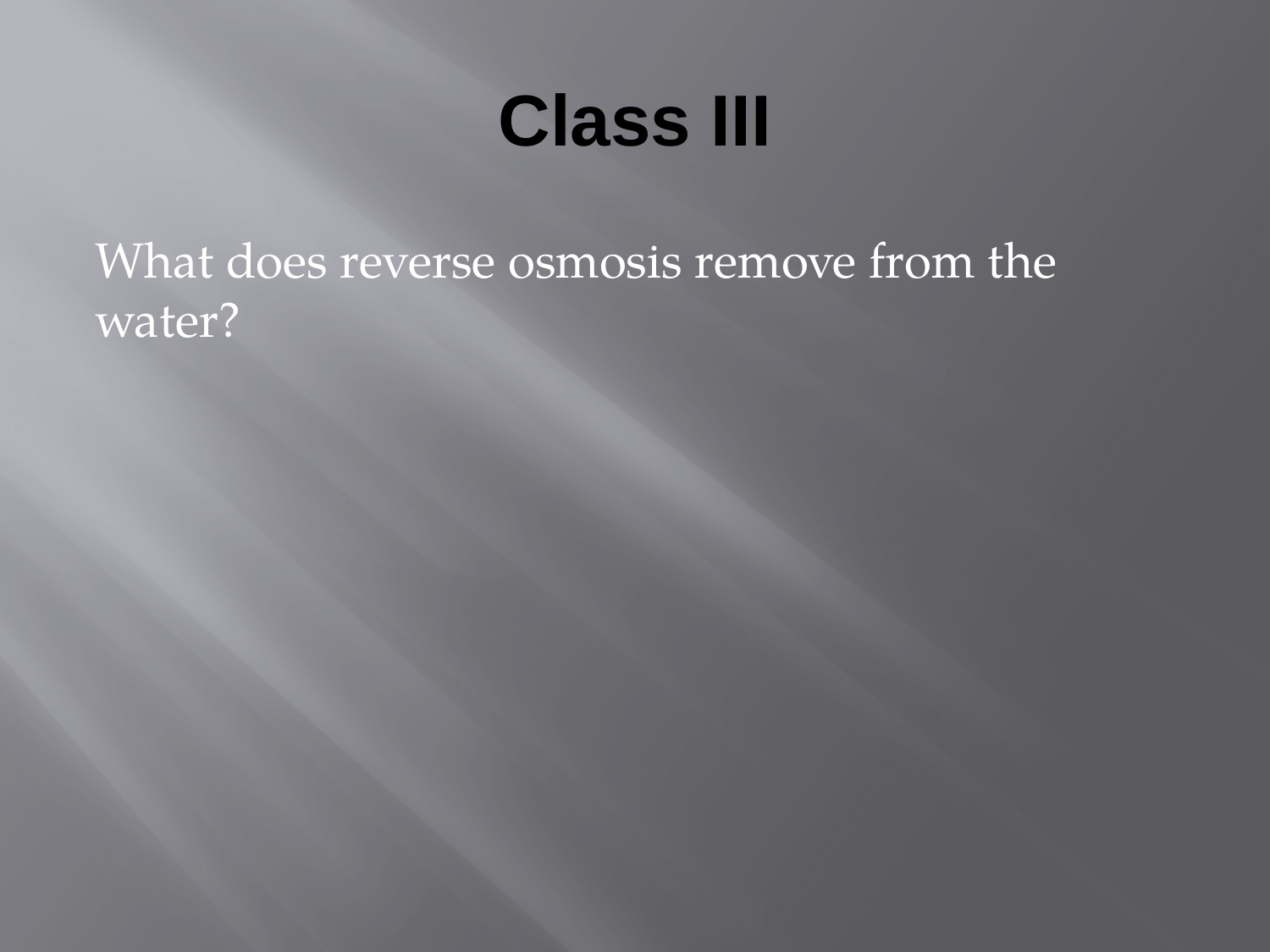

# Class III
What does reverse osmosis remove from the water?